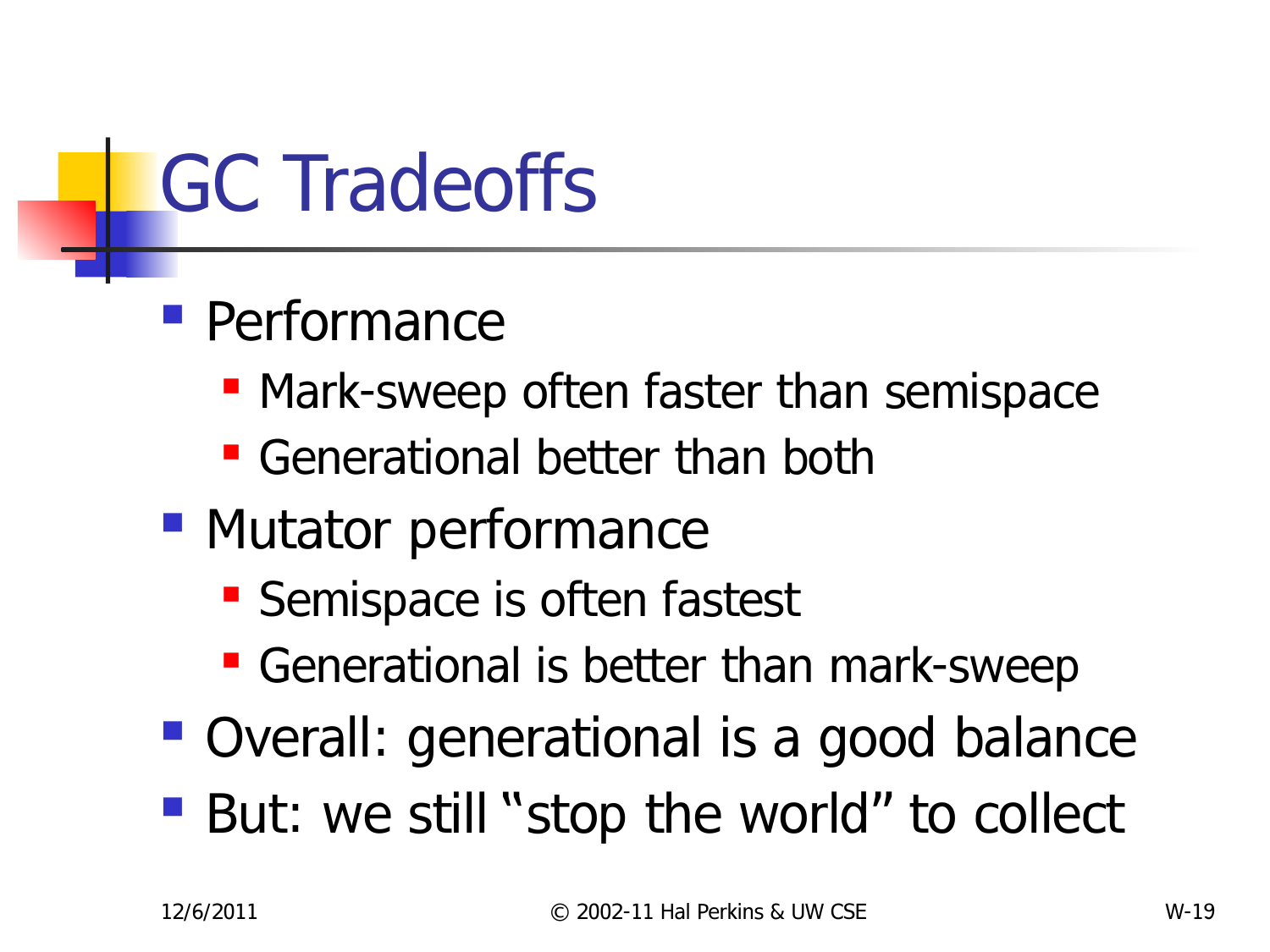

# GC Tradeoffs
Performance
Mark-sweep often faster than semispace
Generational better than both
Mutator performance
Semispace is often fastest
Generational is better than mark-sweep
Overall: generational is a good balance
But: we still “stop the world” to collect
12/6/2011
© 2002-11 Hal Perkins & UW CSE
W-19